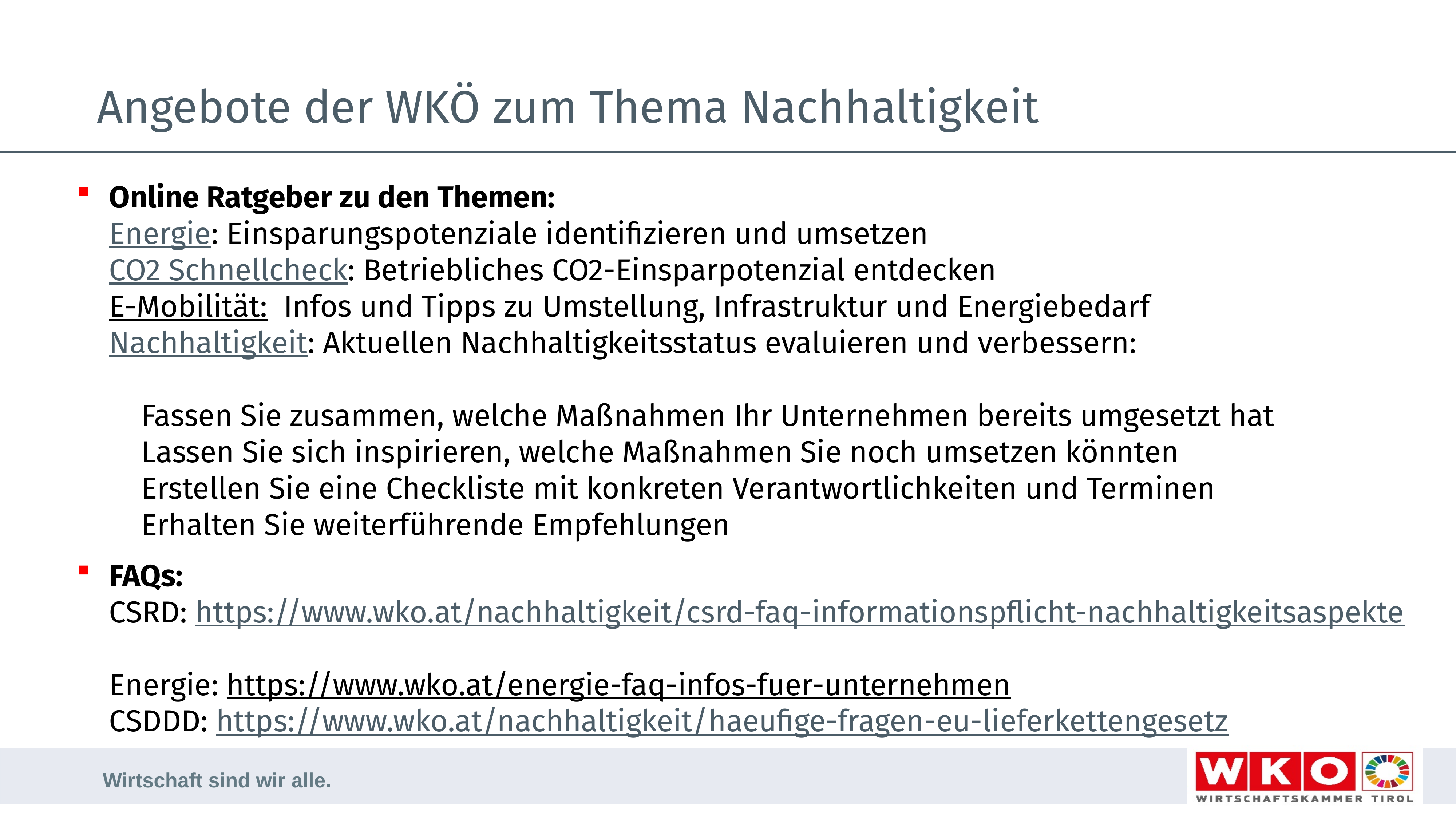

# Angebote der WKÖ zum Thema Nachhaltigkeit

Online Ratgeber zu den Themen:
Energie: Einsparungspotenziale identifizieren und umsetzen
CO2 Schnellcheck: Betriebliches CO2-Einsparpotenzial entdecken
E-Mobilität:  Infos und Tipps zu Umstellung, Infrastruktur und Energiebedarf
Nachhaltigkeit: Aktuellen Nachhaltigkeitsstatus evaluieren und verbessern:
    Fassen Sie zusammen, welche Maßnahmen Ihr Unternehmen bereits umgesetzt hat
    Lassen Sie sich inspirieren, welche Maßnahmen Sie noch umsetzen könnten
    Erstellen Sie eine Checkliste mit konkreten Verantwortlichkeiten und Terminen
    Erhalten Sie weiterführende Empfehlungen
FAQs:
CSRD: https://www.wko.at/nachhaltigkeit/csrd-faq-informationspflicht-nachhaltigkeitsaspekte
Energie: https://www.wko.at/energie-faq-infos-fuer-unternehmen
CSDDD: https://www.wko.at/nachhaltigkeit/haeufige-fragen-eu-lieferkettengesetz